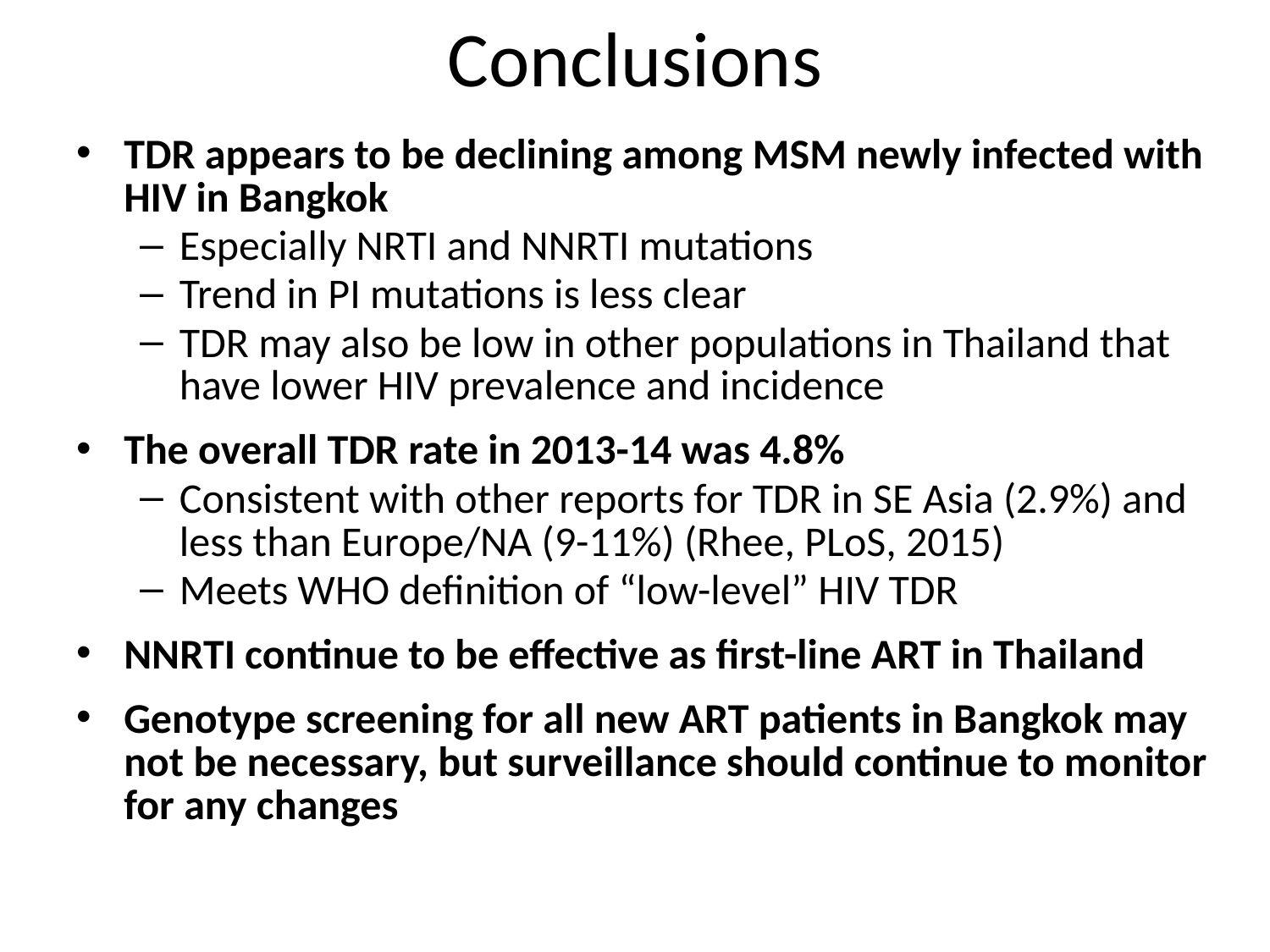

# Conclusions
TDR appears to be declining among MSM newly infected with HIV in Bangkok
Especially NRTI and NNRTI mutations
Trend in PI mutations is less clear
TDR may also be low in other populations in Thailand that have lower HIV prevalence and incidence
The overall TDR rate in 2013-14 was 4.8%
Consistent with other reports for TDR in SE Asia (2.9%) and less than Europe/NA (9-11%) (Rhee, PLoS, 2015)
Meets WHO definition of “low-level” HIV TDR
NNRTI continue to be effective as first-line ART in Thailand
Genotype screening for all new ART patients in Bangkok may not be necessary, but surveillance should continue to monitor for any changes